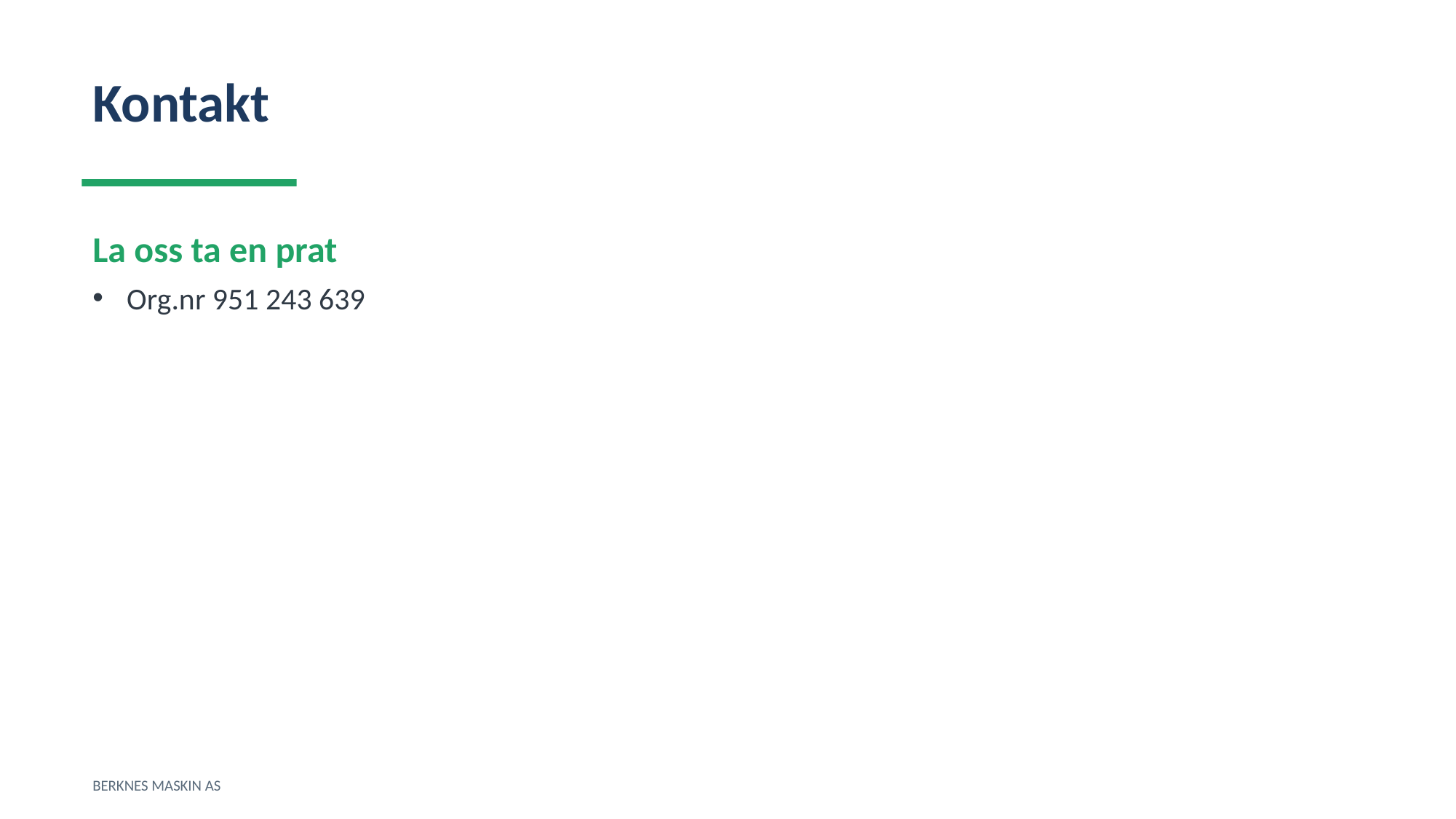

Kontakt

La oss ta en prat
Org.nr 951 243 639
BERKNES MASKIN AS